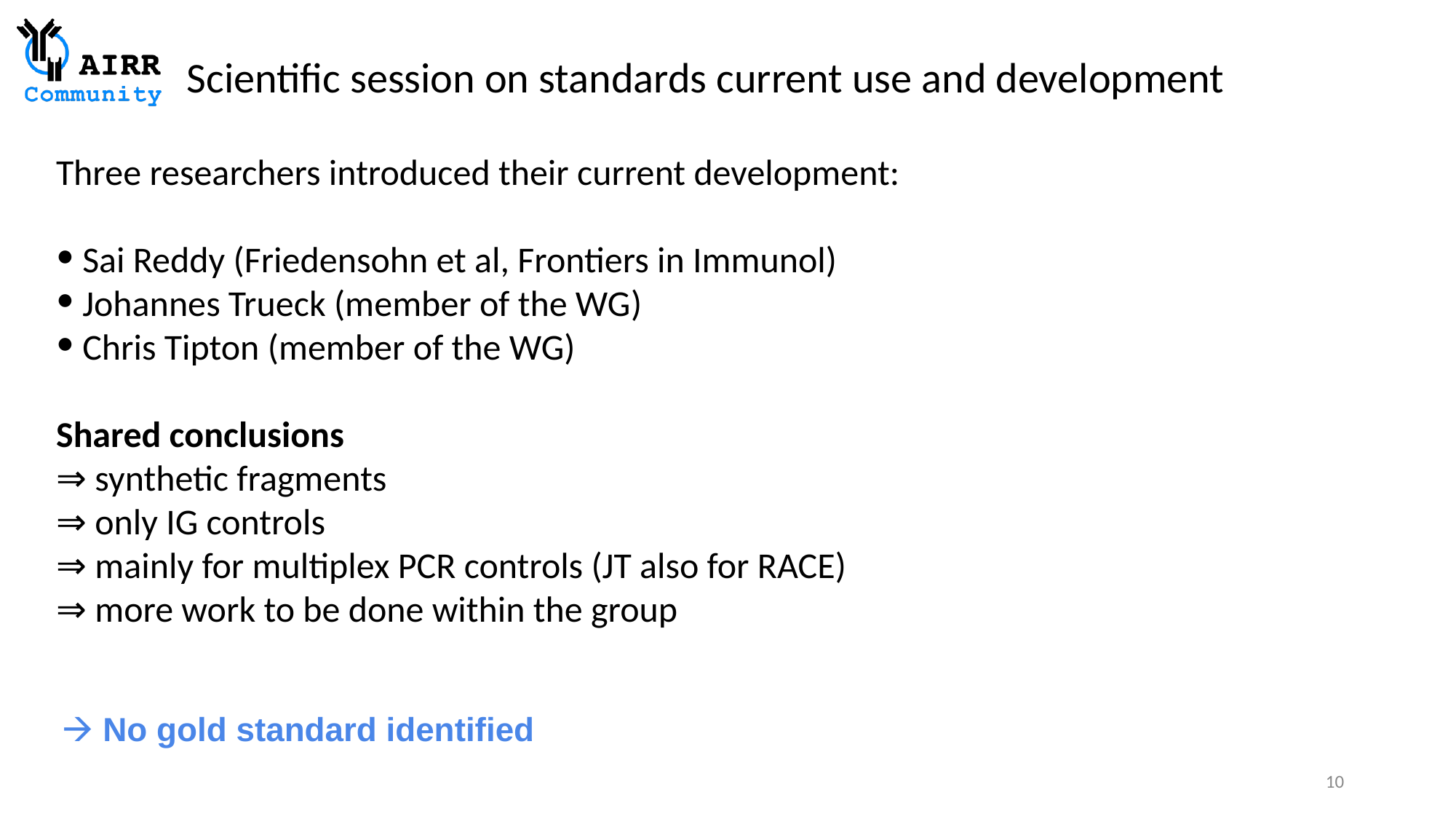

# Scientific session on standards current use and development
Three researchers introduced their current development:

 Sai Reddy (Friedensohn et al, Frontiers in Immunol)
 Johannes Trueck (member of the WG)
 Chris Tipton (member of the WG)

Shared conclusions
⇒ synthetic fragments
⇒ only IG controls
⇒ mainly for multiplex PCR controls (JT also for RACE)
⇒ more work to be done within the group
🡪 No gold standard identified
10